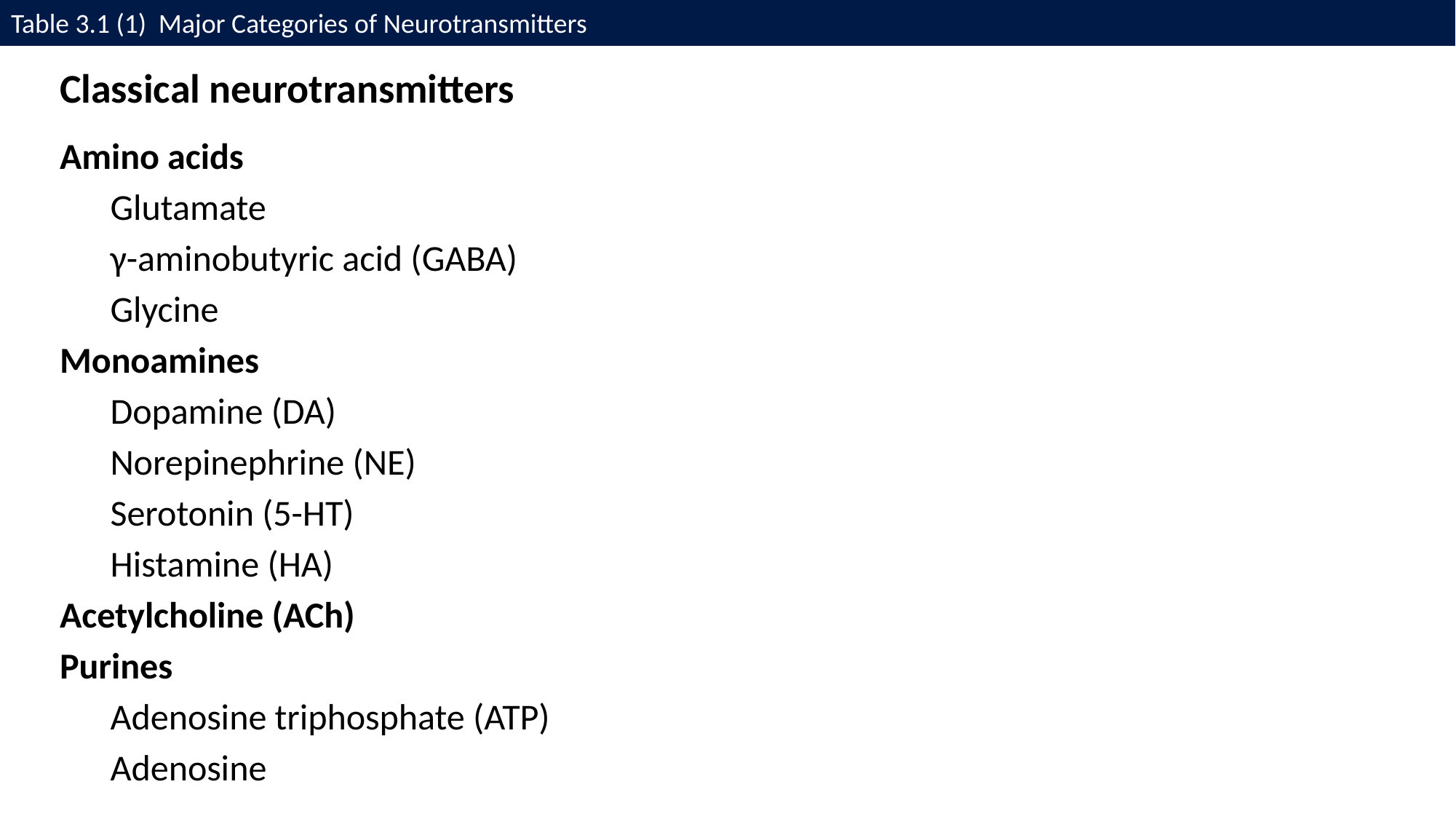

# Table 3.1 (1)  Major Categories of Neurotransmitters
Classical neurotransmitters
Amino acids
Glutamate
γ-aminobutyric acid (GABA)
Glycine
Monoamines
Dopamine (DA)
Norepinephrine (NE)
Serotonin (5-HT)
Histamine (HA)
Acetylcholine (ACh)
Purines
Adenosine triphosphate (ATP)
Adenosine